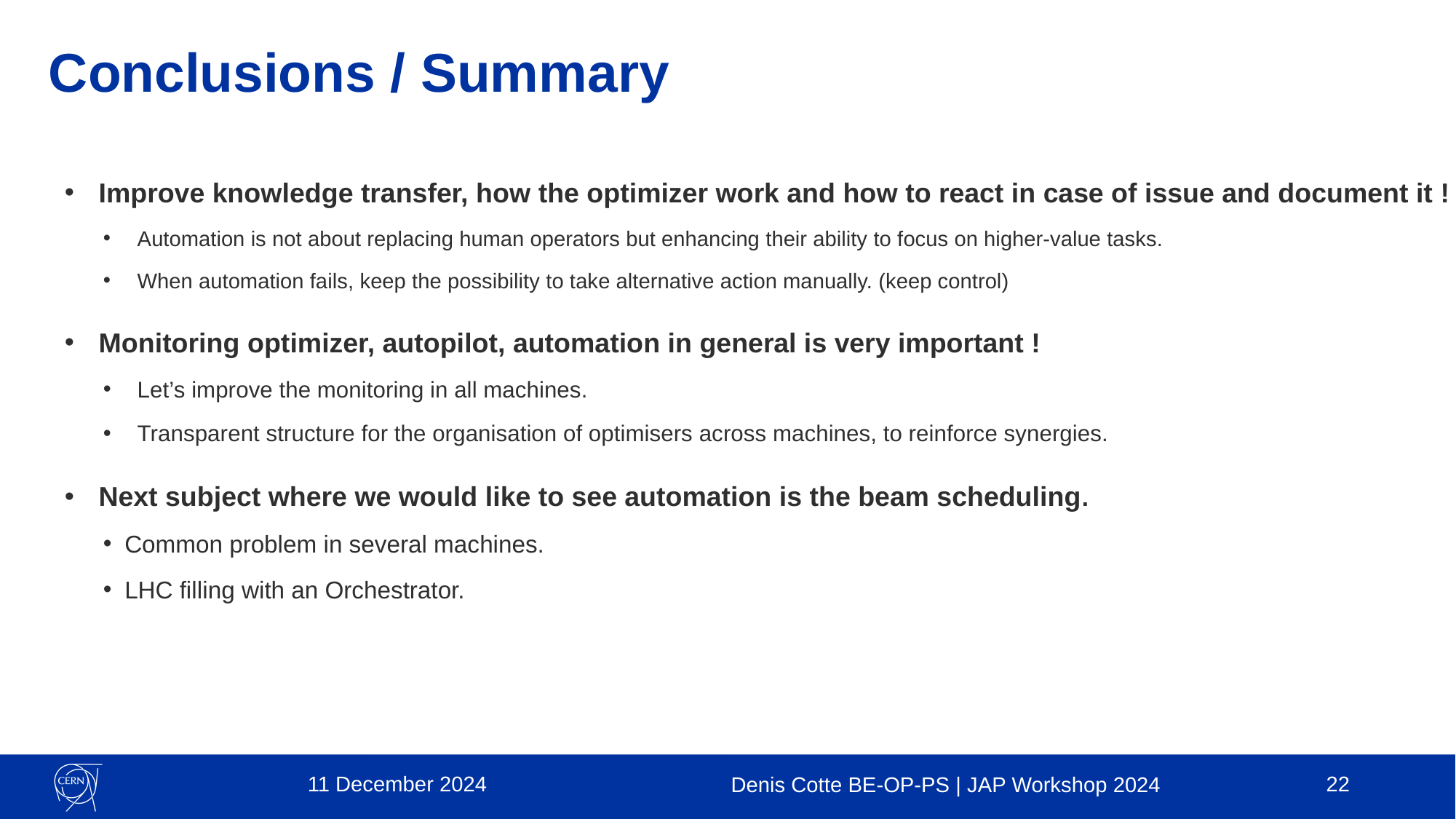

# Conclusions / Summary

Improve knowledge transfer, how the optimizer work and how to react in case of issue and document it !
Automation is not about replacing human operators but enhancing their ability to focus on higher-value tasks.
When automation fails, keep the possibility to take alternative action manually. (keep control)
Monitoring optimizer, autopilot, automation in general is very important !
Let’s improve the monitoring in all machines.
Transparent structure for the organisation of optimisers across machines, to reinforce synergies.
Next subject where we would like to see automation is the beam scheduling.
Common problem in several machines.
LHC filling with an Orchestrator.

D.G 		Denis Cotte BE-OP-PS | JAP Workshop 2024
22